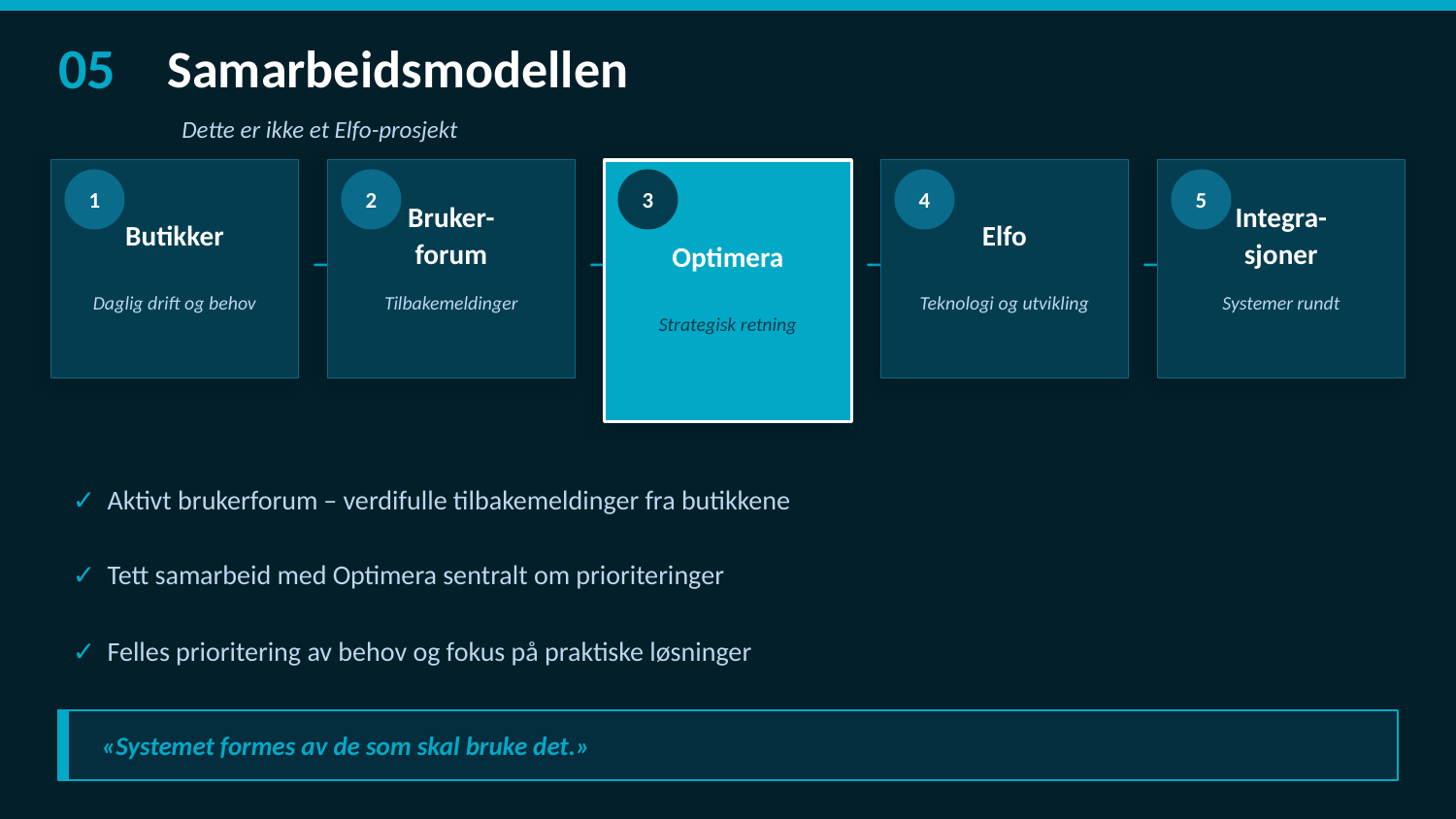

05
Samarbeidsmodellen
Dette er ikke et Elfo-prosjekt

1

2

3

4

5
Butikker
Bruker-
forum
Elfo
Integra-
sjoner
Optimera
→
→
→
→
Daglig drift og behov
Tilbakemeldinger
Teknologi og utvikling
Systemer rundt
Strategisk retning
✓  Aktivt brukerforum – verdifulle tilbakemeldinger fra butikkene
✓  Tett samarbeid med Optimera sentralt om prioriteringer
✓  Felles prioritering av behov og fokus på praktiske løsninger

«Systemet formes av de som skal bruke det.»